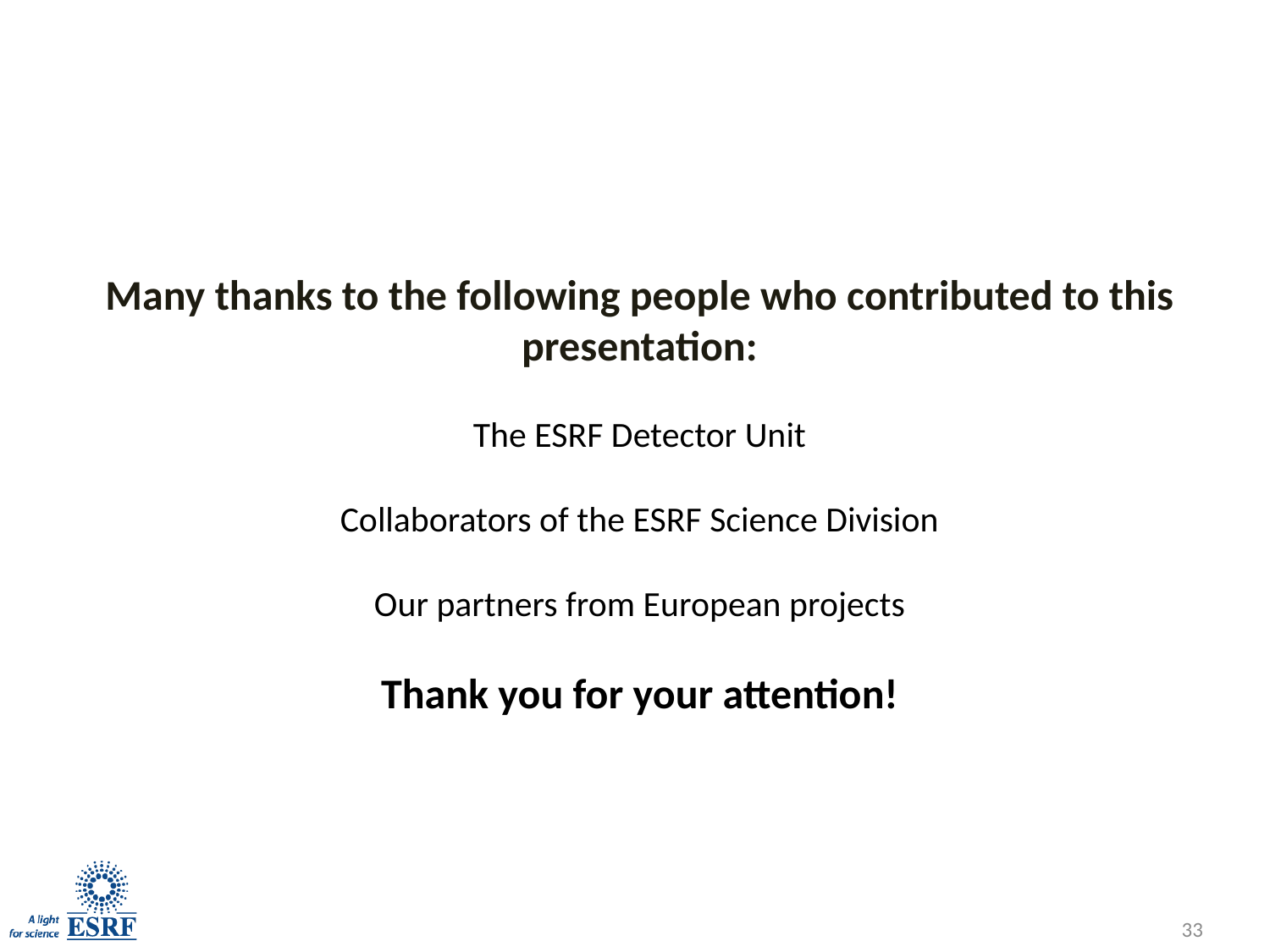

# Many thanks to the following people who contributed to this presentation: The ESRF Detector Unit Collaborators of the ESRF Science Division Our partners from European projects Thank you for your attention!
33